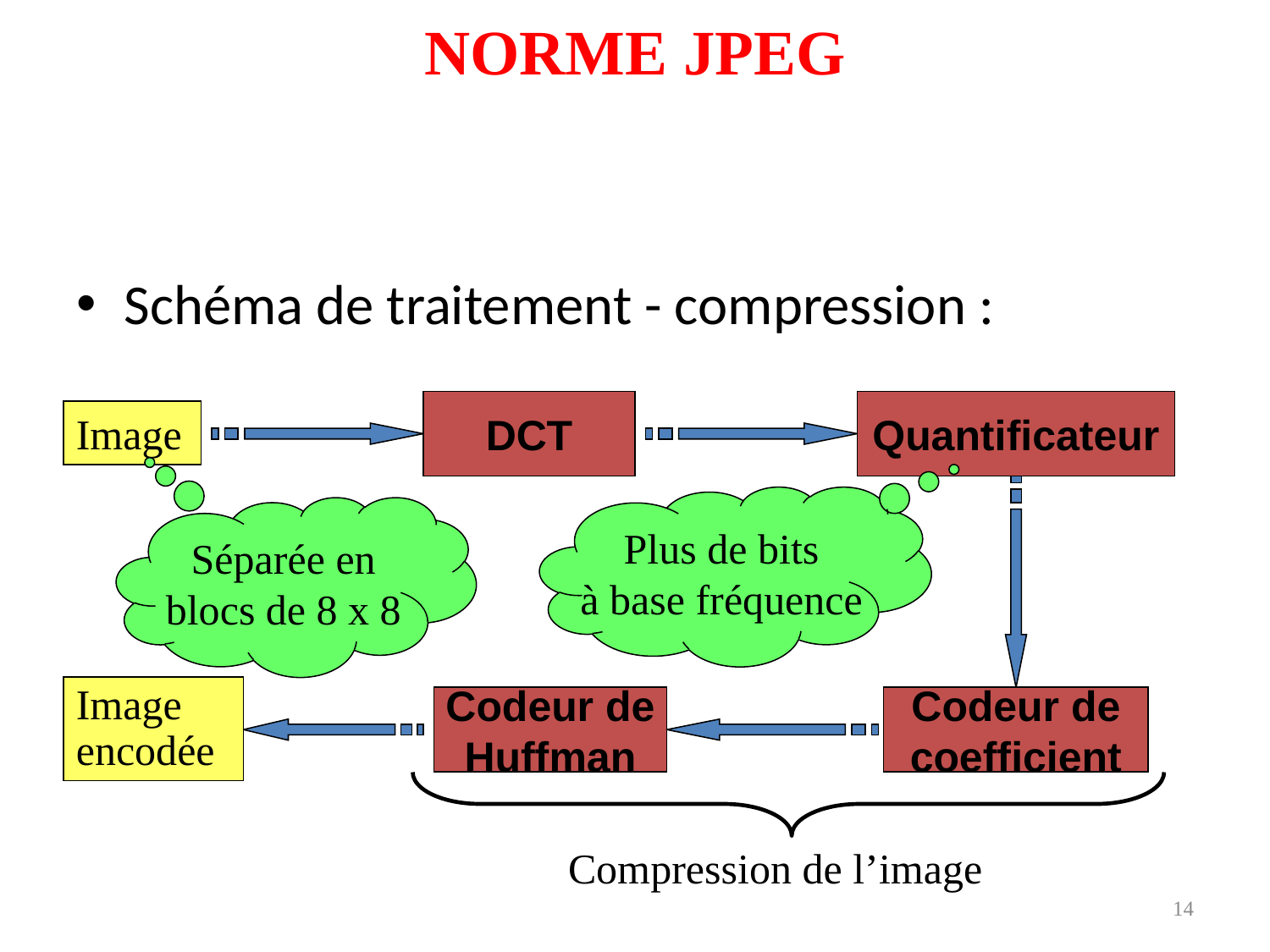

NORME JPEG
Schéma de traitement - compression :
DCT
Quantificateur
Image

Plus de bits
à base fréquence
Séparée en
blocs de 8 x 8

Image encodée
Codeur de
Huffman
Codeur de
coefficient

Compression de l’image
14